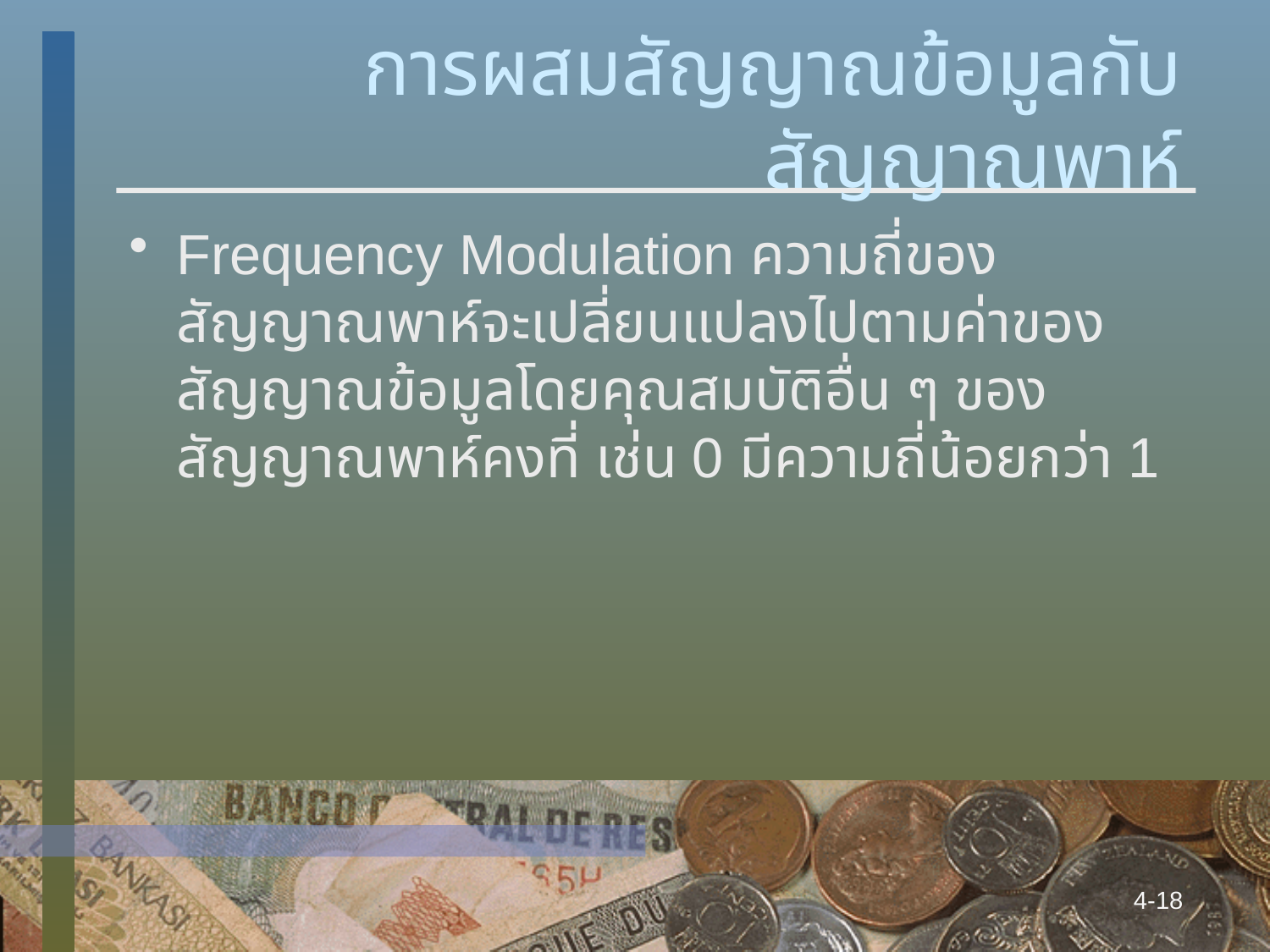

# การผสมสัญญาณข้อมูลกับสัญญาณพาห์
Frequency Modulation ความถี่ของสัญญาณพาห์จะเปลี่ยนแปลงไปตามค่าของสัญญาณข้อมูลโดยคุณสมบัติอื่น ๆ ของสัญญาณพาห์คงที่ เช่น 0 มีความถี่น้อยกว่า 1
4-18